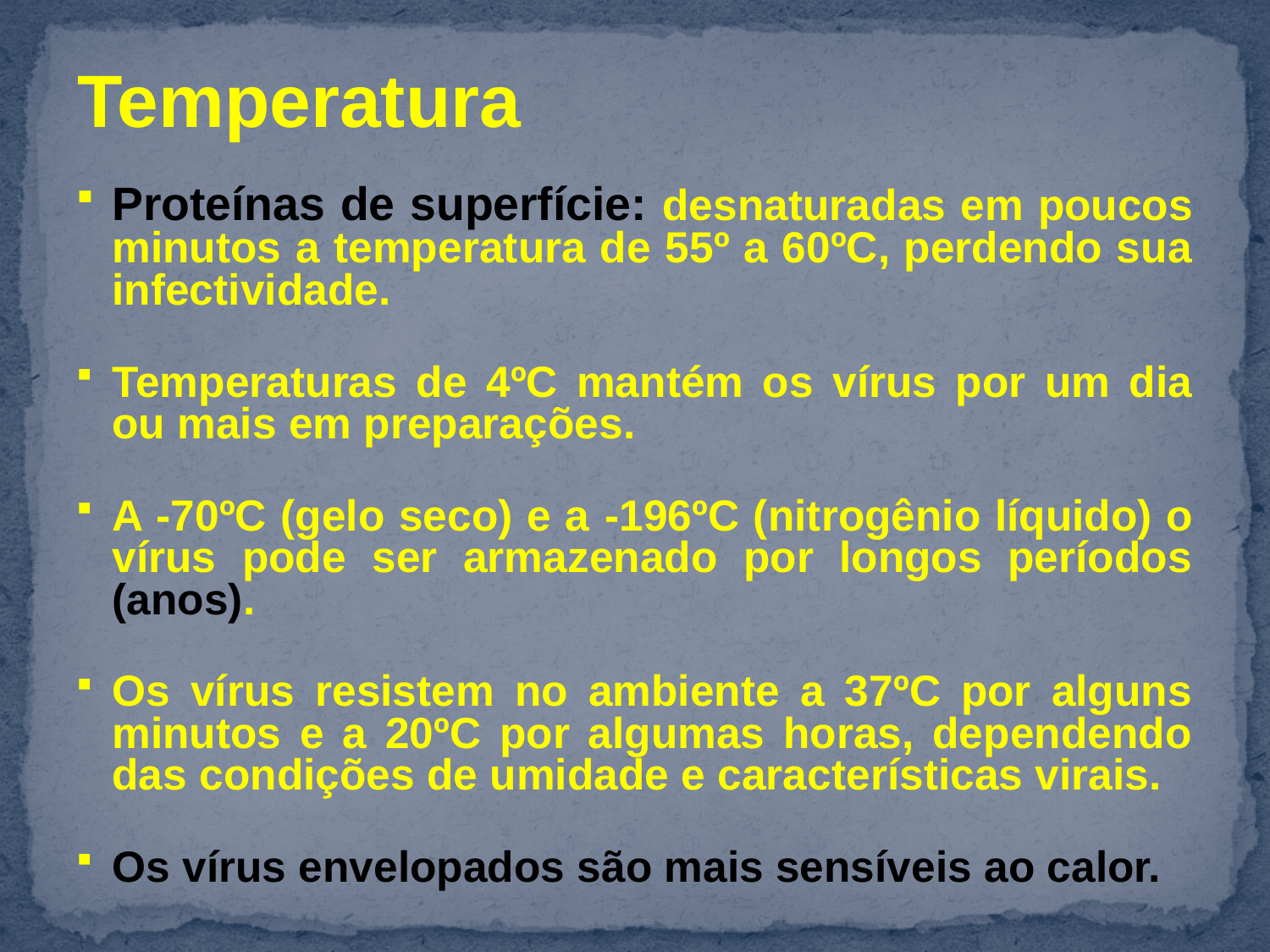

# Temperatura
Proteínas de superfície: desnaturadas em poucos minutos a temperatura de 55º a 60ºC, perdendo sua infectividade.
Temperaturas de 4ºC mantém os vírus por um dia ou mais em preparações.
A -70ºC (gelo seco) e a -196ºC (nitrogênio líquido) o vírus pode ser armazenado por longos períodos (anos).
Os vírus resistem no ambiente a 37ºC por alguns minutos e a 20ºC por algumas horas, dependendo das condições de umidade e características virais.
Os vírus envelopados são mais sensíveis ao calor.